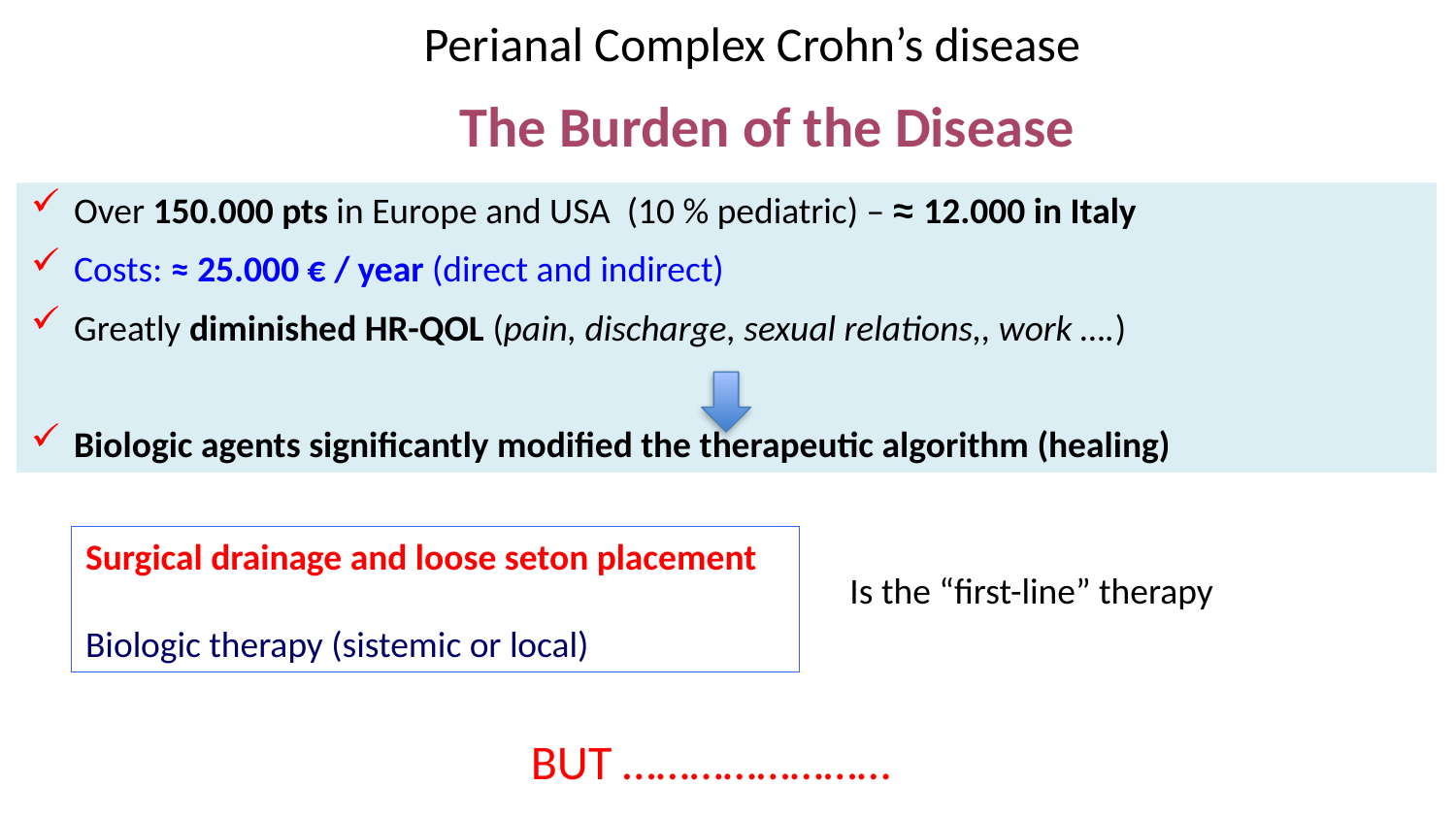

Perianal Complex Crohn’s disease
The Burden of the Disease
Over 150.000 pts in Europe and USA  (10 % pediatric) – ≈ 12.000 in Italy
Costs: ≈ 25.000 € / year (direct and indirect)
Greatly diminished HR-QOL (pain, discharge, sexual relations,, work ….)

Biologic agents significantly modified the therapeutic algorithm (healing)

Surgical drainage and loose seton placement

Biologic therapy (sistemic or local)
Is the “first-line” therapy
BUT ……………………